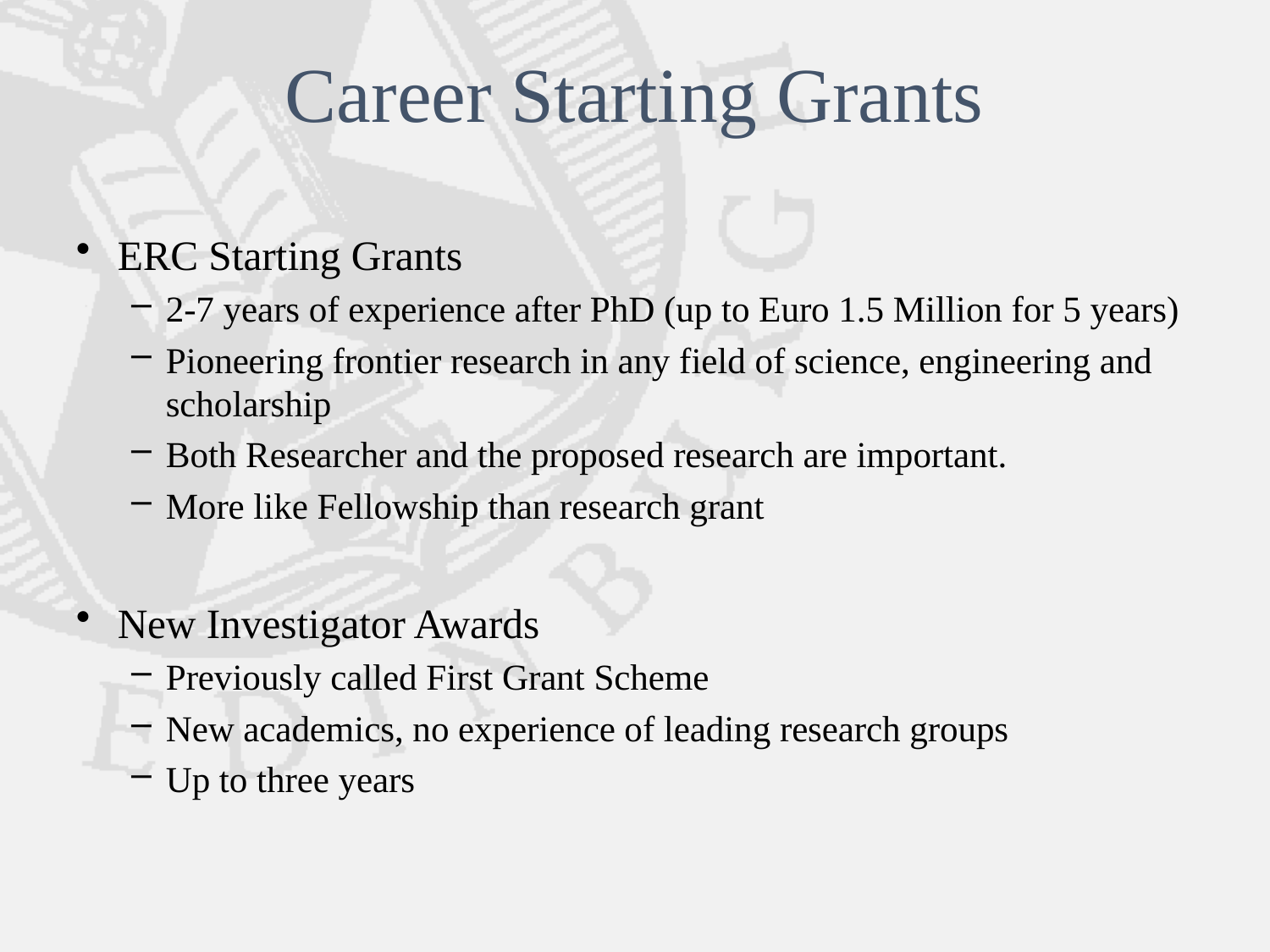

# Career Starting Grants
ERC Starting Grants
2-7 years of experience after PhD (up to Euro 1.5 Million for 5 years)
Pioneering frontier research in any field of science, engineering and scholarship
Both Researcher and the proposed research are important.
More like Fellowship than research grant

New Investigator Awards
Previously called First Grant Scheme
New academics, no experience of leading research groups
Up to three years